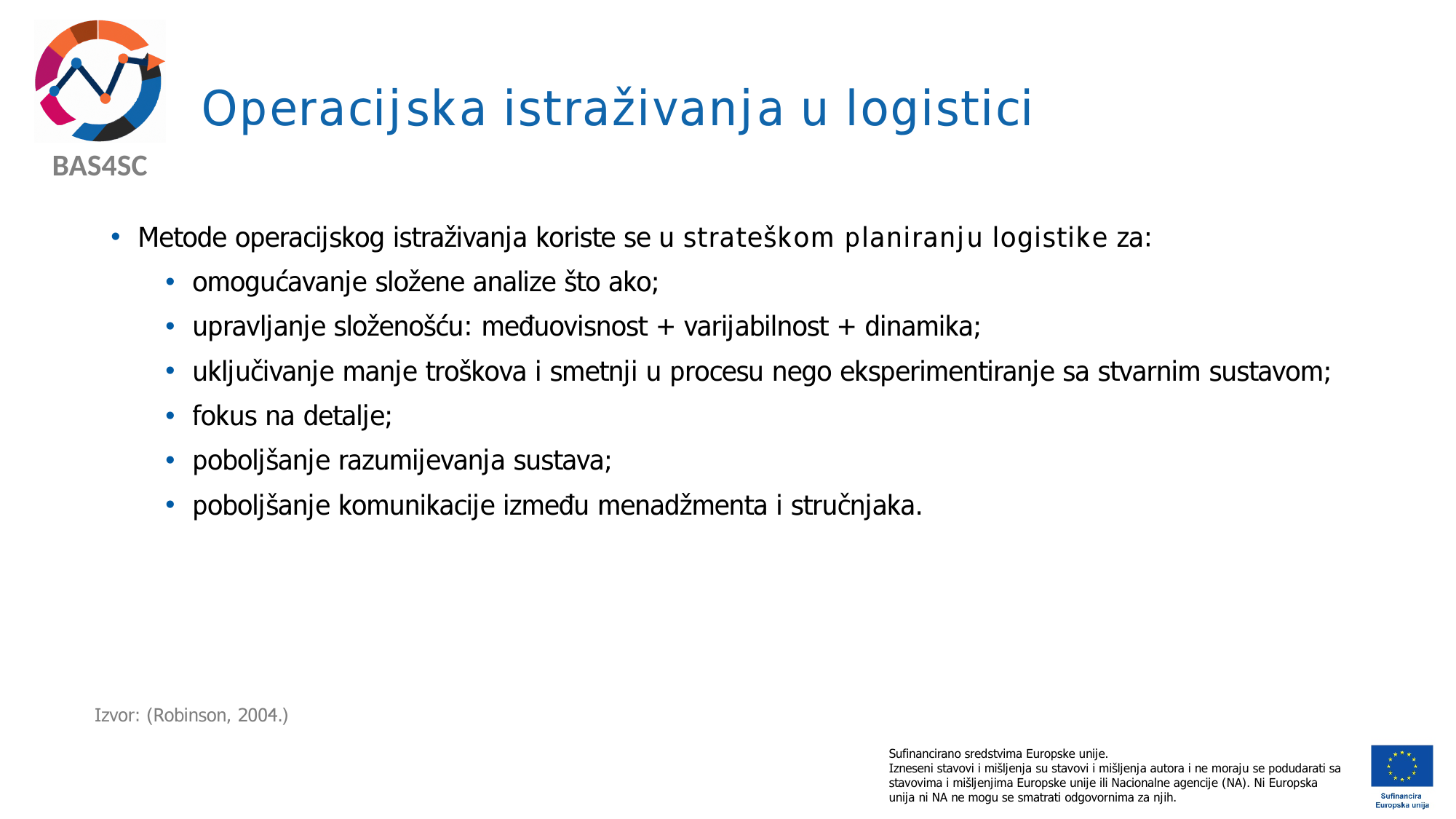

# Operacijska istraživanja u logistici
Metode operacijskog istraživanja koriste se u strateškom planiranju logistike za:
omogućavanje složene analize što ako;
upravljanje složenošću: međuovisnost + varijabilnost + dinamika;
uključivanje manje troškova i smetnji u procesu nego eksperimentiranje sa stvarnim sustavom;
fokus na detalje;
poboljšanje razumijevanja sustava;
poboljšanje komunikacije između menadžmenta i stručnjaka.

Izvor: (Robinson, 2004.)